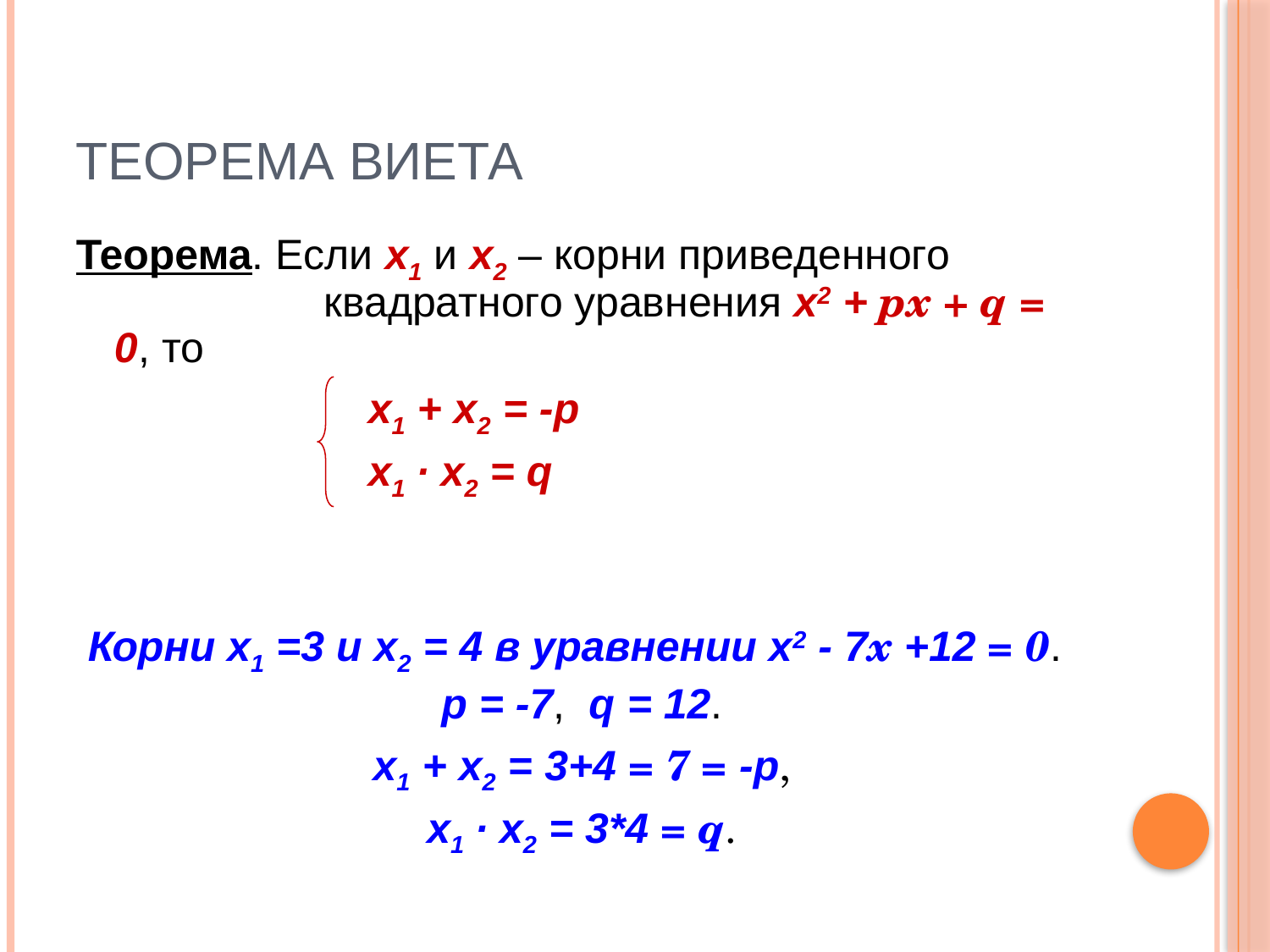

# Теорема Виета
Теорема. Если х1 и х2 – корни приведенного                	       квадратного уравнения х2 + px + q = 0, то
			х1 + х2 = -р
			х1 ∙ х2 = q

 Корни х1 =3 и х2 = 4 в уравнении х2 - 7x +12 = 0.
р = -7,  q = 12.
х1 + х2 = 3+4 = 7 = -р,
х1 ∙ х2 = 3*4 = q.